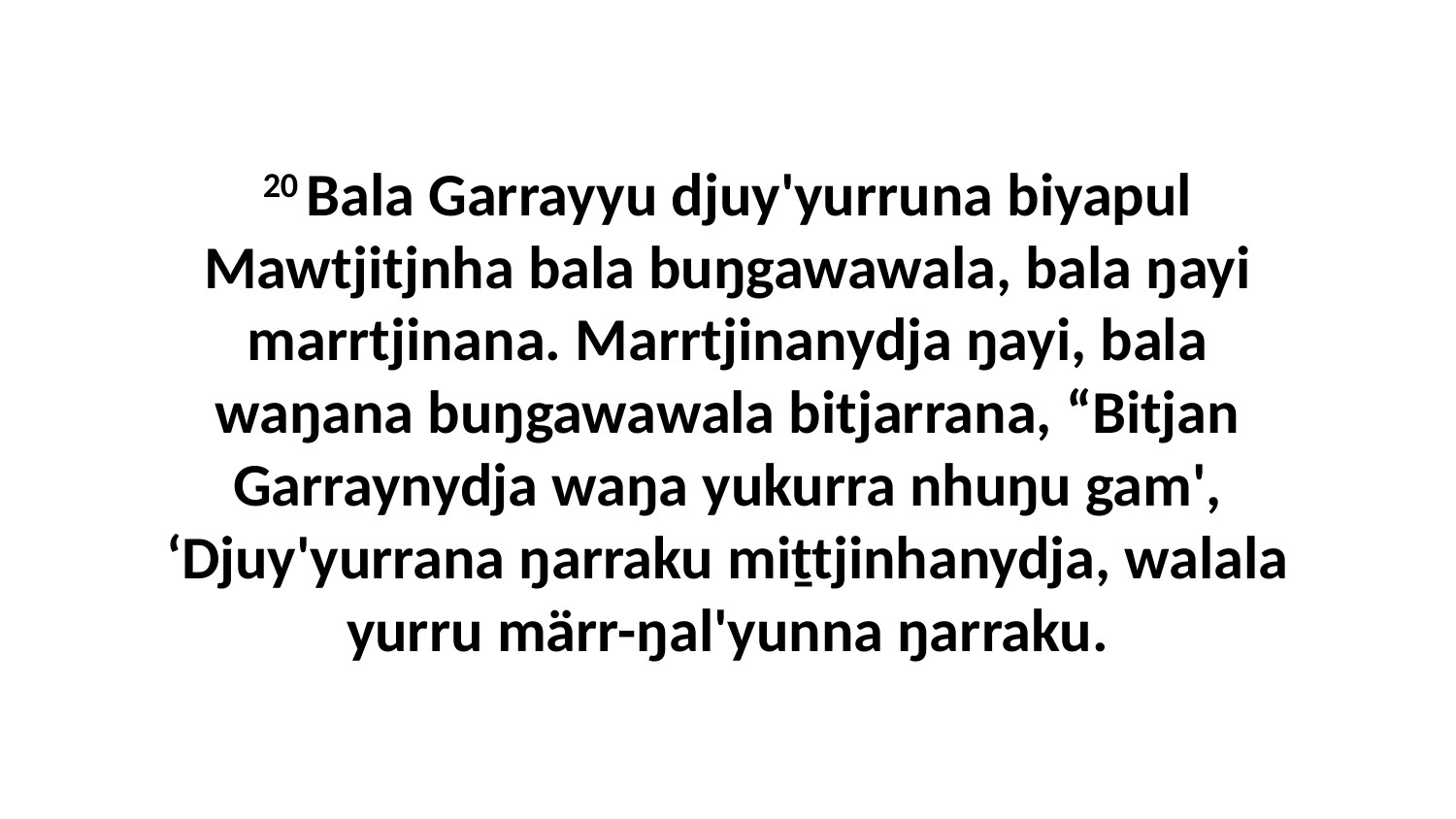

20 Bala Garrayyu djuy'yurruna biyapul Mawtjitjnha bala buŋgawawala, bala ŋayi marrtjinana. Marrtjinanydja ŋayi, bala waŋana buŋgawawala bitjarrana, “Bitjan Garraynydja waŋa yukurra nhuŋu gam', ‘Djuy'yurrana ŋarraku miṯtjinhanydja, walala yurru märr-ŋal'yunna ŋarraku.